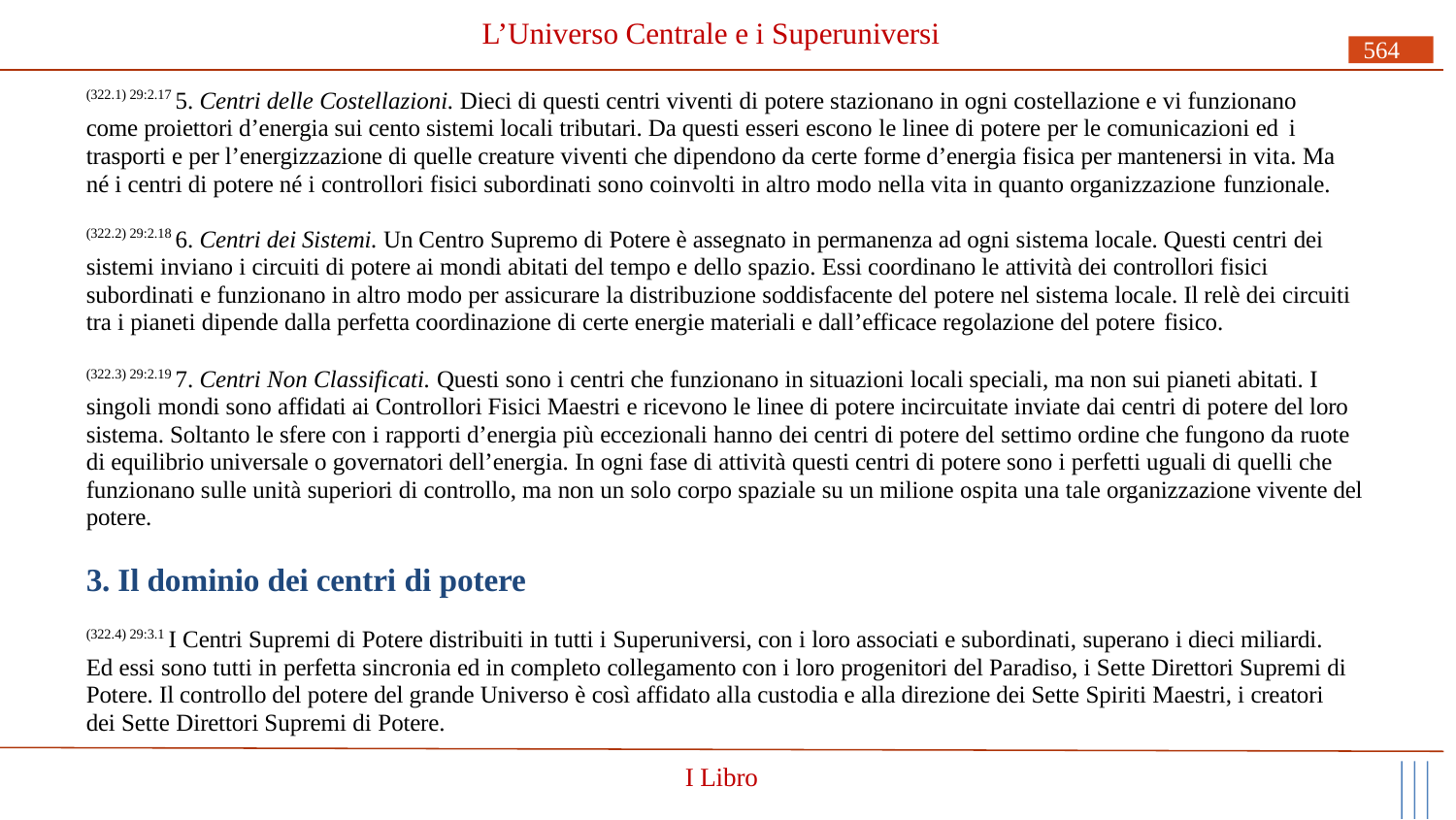

# L’Universo Centrale e i Superuniversi
564

(322.1) 29:2.17 5. Centri delle Costellazioni. Dieci di questi centri viventi di potere stazionano in ogni costellazione e vi funzionano  come proiettori d’energia sui cento sistemi locali tributari. Da questi esseri escono le linee di potere per le comunicazioni ed i
trasporti e per l’energizzazione di quelle creature viventi che dipendono da certe forme d’energia fisica per mantenersi in vita. Ma  né i centri di potere né i controllori fisici subordinati sono coinvolti in altro modo nella vita in quanto organizzazione funzionale.

(322.2) 29:2.18 6. Centri dei Sistemi. Un Centro Supremo di Potere è assegnato in permanenza ad ogni sistema locale. Questi centri dei  sistemi inviano i circuiti di potere ai mondi abitati del tempo e dello spazio. Essi coordinano le attività dei controllori fisici  subordinati e funzionano in altro modo per assicurare la distribuzione soddisfacente del potere nel sistema locale. Il relè dei circuiti  tra i pianeti dipende dalla perfetta coordinazione di certe energie materiali e dall’efficace regolazione del potere fisico.

(322.3) 29:2.19 7. Centri Non Classificati. Questi sono i centri che funzionano in situazioni locali speciali, ma non sui pianeti abitati. I  singoli mondi sono affidati ai Controllori Fisici Maestri e ricevono le linee di potere incircuitate inviate dai centri di potere del loro  sistema. Soltanto le sfere con i rapporti d’energia più eccezionali hanno dei centri di potere del settimo ordine che fungono da ruote  di equilibrio universale o governatori dell’energia. In ogni fase di attività questi centri di potere sono i perfetti uguali di quelli che  funzionano sulle unità superiori di controllo, ma non un solo corpo spaziale su un milione ospita una tale organizzazione vivente del  potere.

3. Il dominio dei centri di potere
(322.4) 29:3.1 I Centri Supremi di Potere distribuiti in tutti i Superuniversi, con i loro associati e subordinati, superano i dieci miliardi.  Ed essi sono tutti in perfetta sincronia ed in completo collegamento con i loro progenitori del Paradiso, i Sette Direttori Supremi di  Potere. Il controllo del potere del grande Universo è così affidato alla custodia e alla direzione dei Sette Spiriti Maestri, i creatori  dei Sette Direttori Supremi di Potere.

I Libro